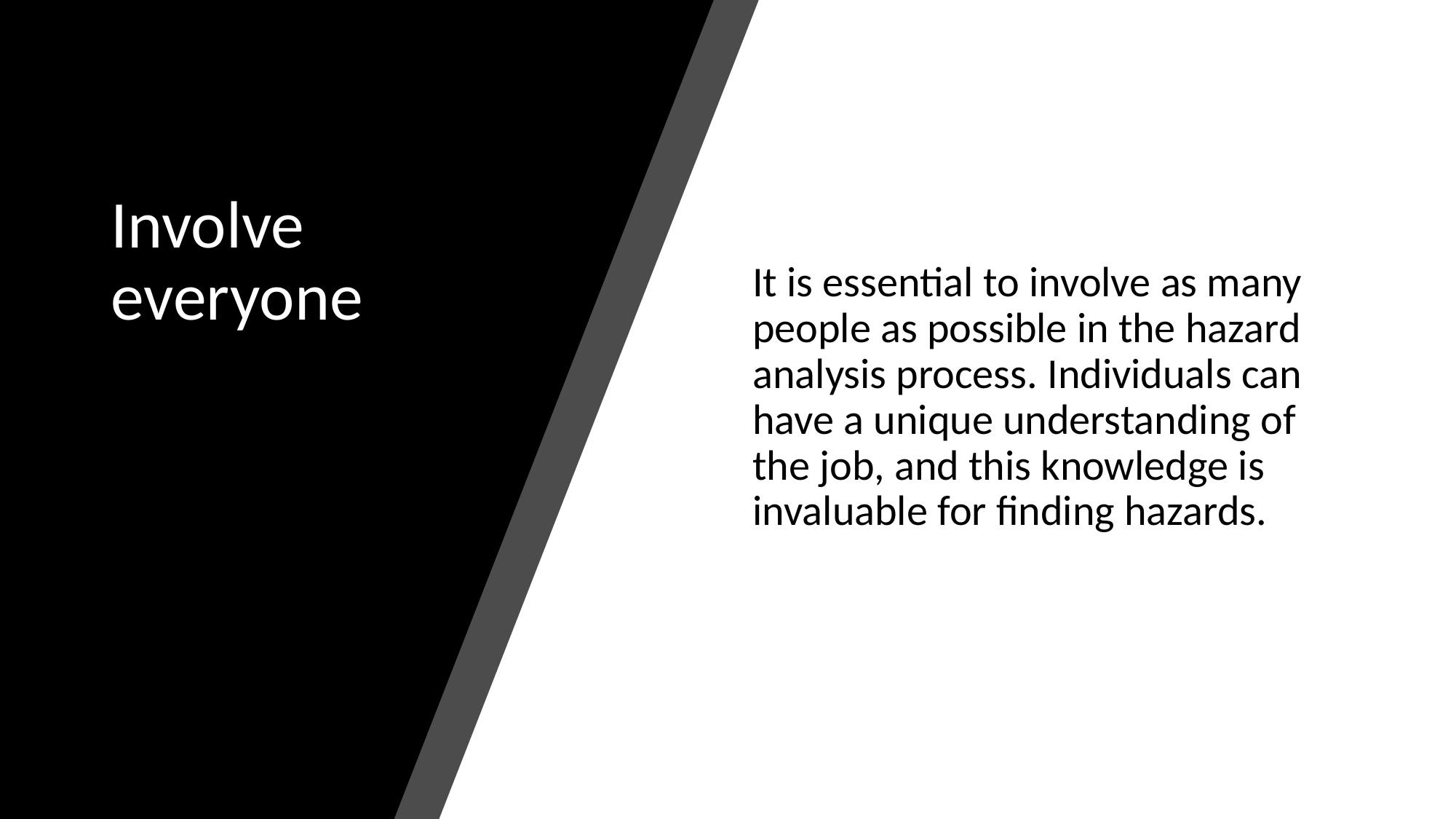

# Involve everyone
It is essential to involve as many people as possible in the hazard analysis process. Individuals can have a unique understanding of the job, and this knowledge is invaluable for finding hazards.